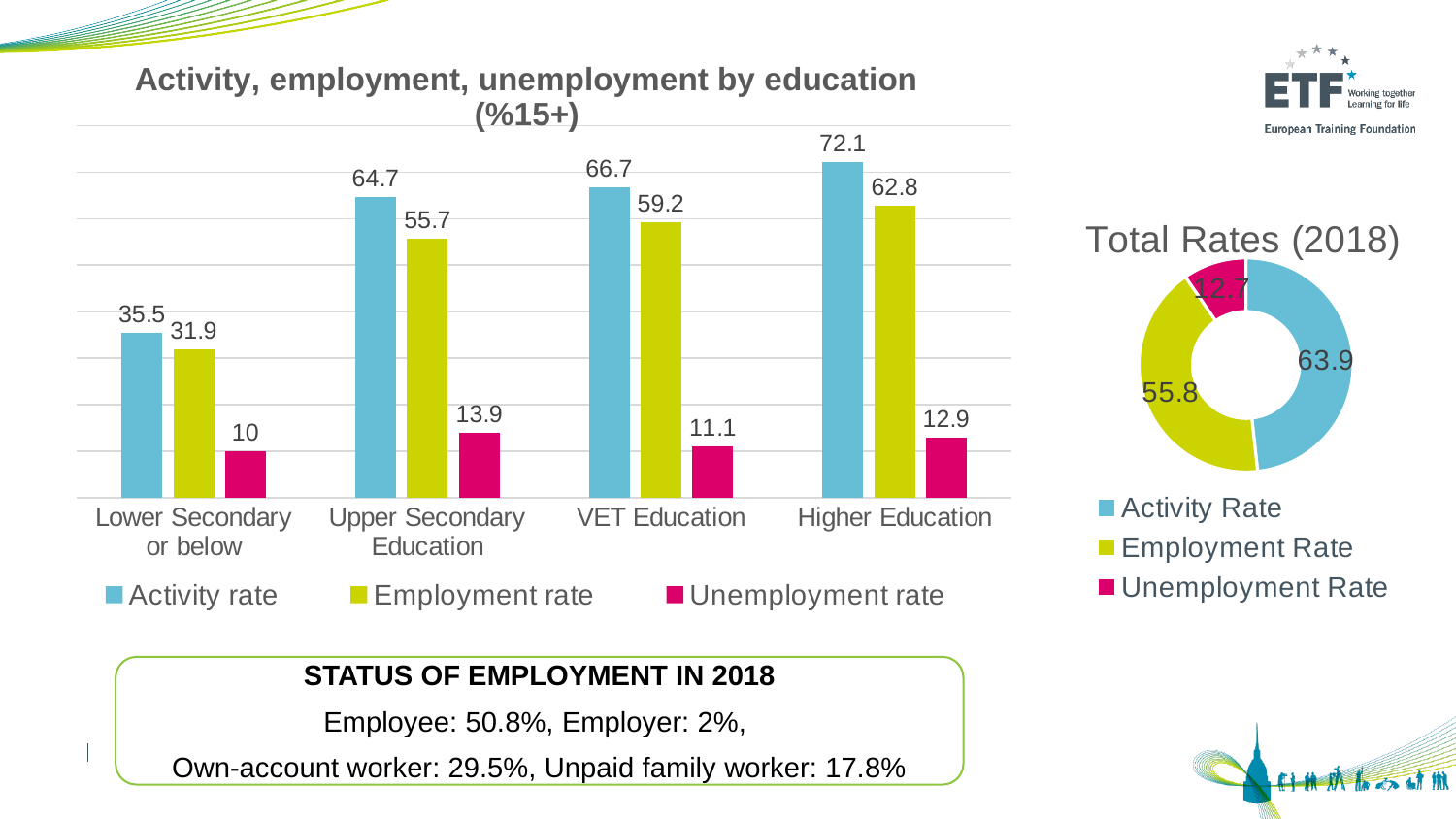

### Chart: Activity, employment, unemployment by education (%15+)

| Category | Activity rate | Employment rate | Unemployment rate |
|---|---|---|---|
| Lower Secondary or below | 35.5 | 31.9 | 10.0 |
| Upper Secondary Education | 64.7 | 55.7 | 13.9 |
| VET Education | 66.7 | 59.2 | 11.1 |
| Higher Education | 72.1 | 62.8 | 12.9 |

### Chart:

| Category | Total Rates (2018) |
|---|---|
| Activity Rate | 63.9 |
| Employment Rate | 55.8 |
| Unemployment Rate | 12.7 |
STATUS OF EMPLOYMENT IN 2018
Employee: 50.8%, Employer: 2%,
Own-account worker: 29.5%, Unpaid family worker: 17.8%